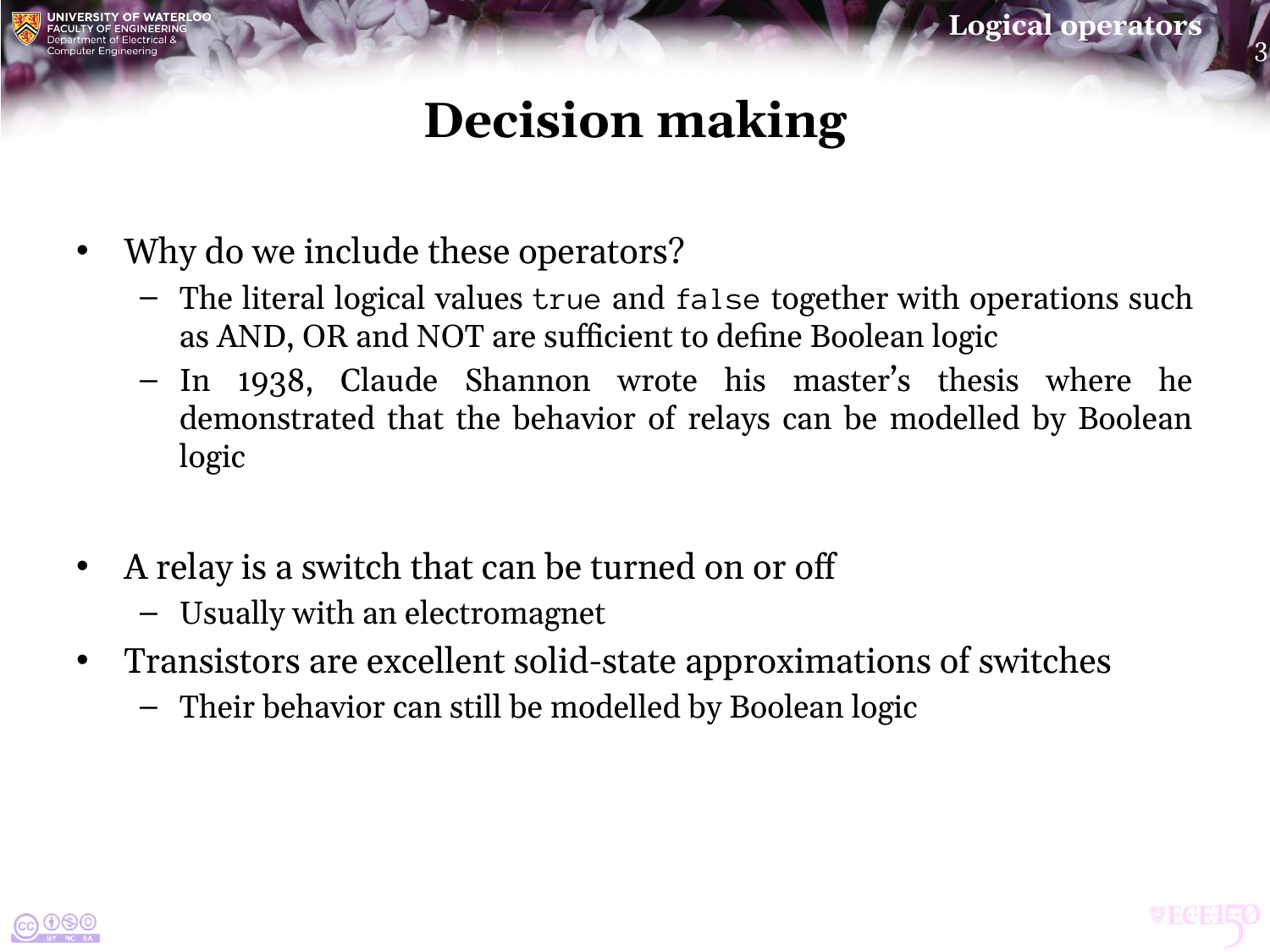

# Decision making
Why do we include these operators?
The literal logical values true and false together with operations such as and, or and not are sufficient to define Boolean logic
In 1938, Claude Shannon wrote his master’s thesis where he demonstrated that the behavior of relays can be modelled by Boolean logic

A relay is a switch that can be turned on or off
Usually with an electromagnet
Transistors are excellent solid-state approximations of switches
Their behavior can still be modelled by Boolean logic